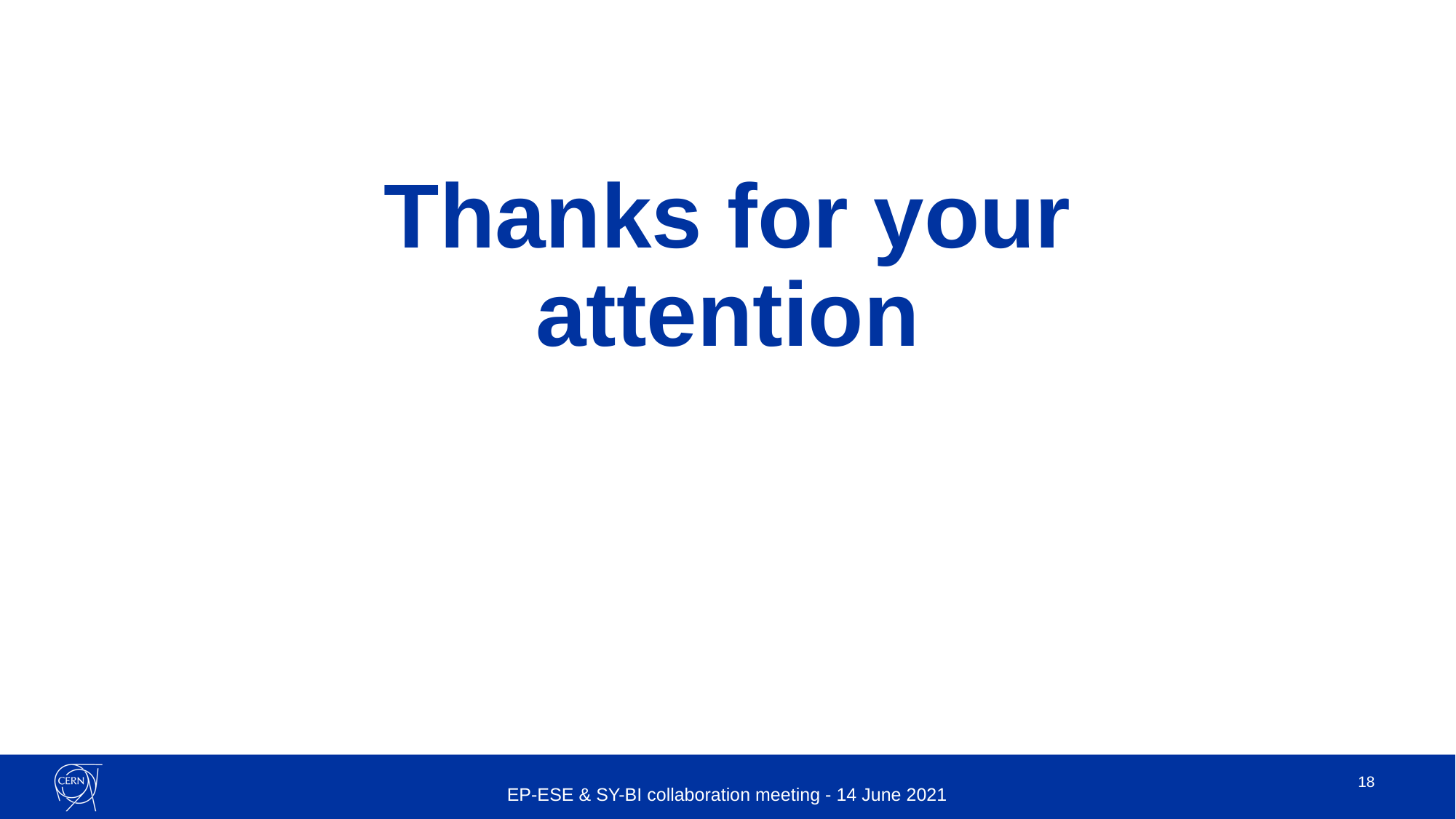

# Thanks for your attention
18
EP-ESE & SY-BI collaboration meeting - 14 June 2021